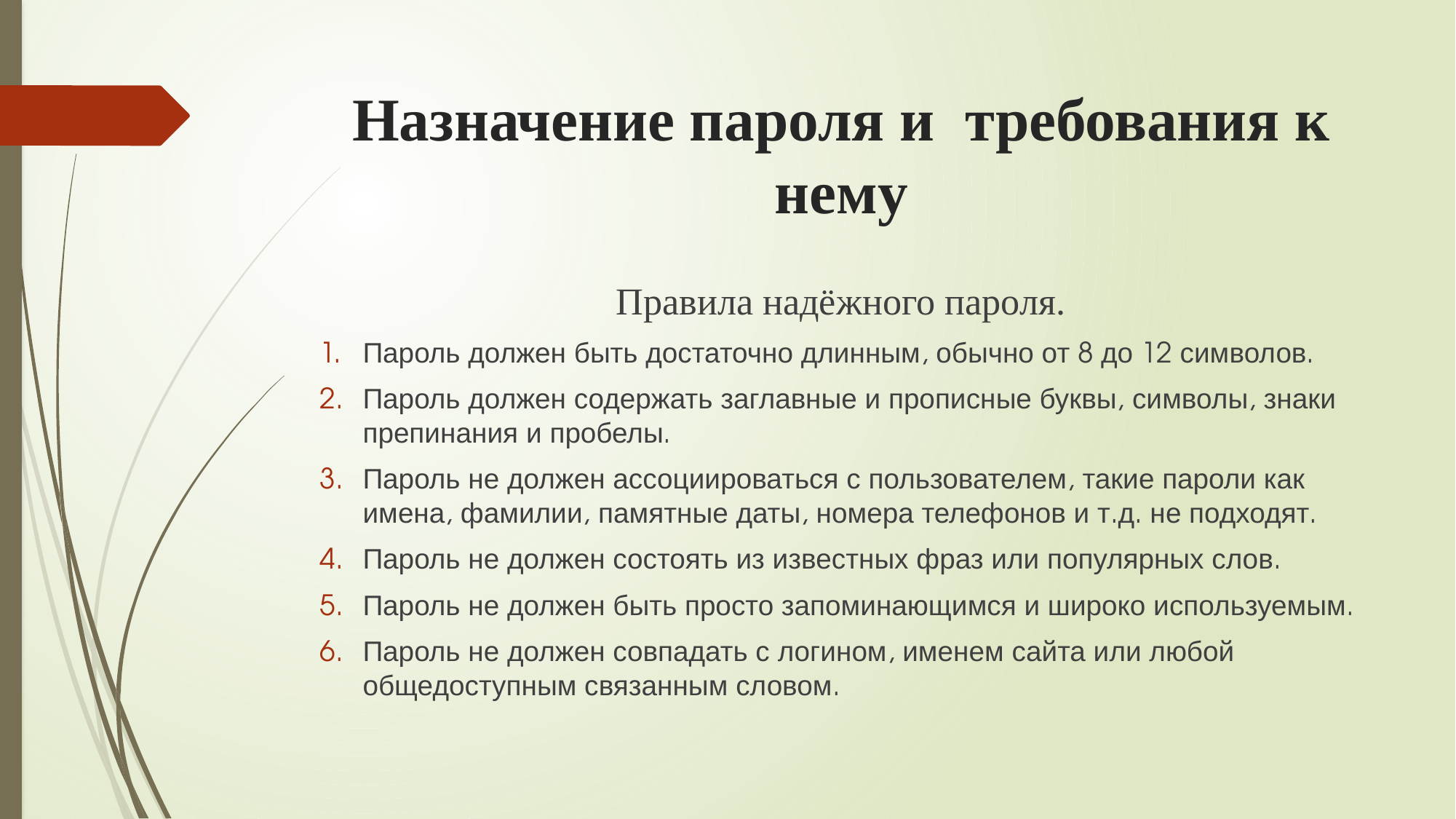

# Назначение пароля и  требования к нему
Правила надёжного пароля.
Пароль должен быть достаточно длинным, обычно от 8 до 12 символов.
Пароль должен содержать заглавные и прописные буквы, символы, знаки препинания и пробелы.
Пароль не должен ассоциироваться с пользователем, такие пароли как имена, фамилии, памятные даты, номера телефонов и т.д. не подходят.
Пароль не должен состоять из известных фраз или популярных слов.
Пароль не должен быть просто запоминающимся и широко используемым.
Пароль не должен совпадать с логином, именем сайта или любой общедоступным связанным словом.